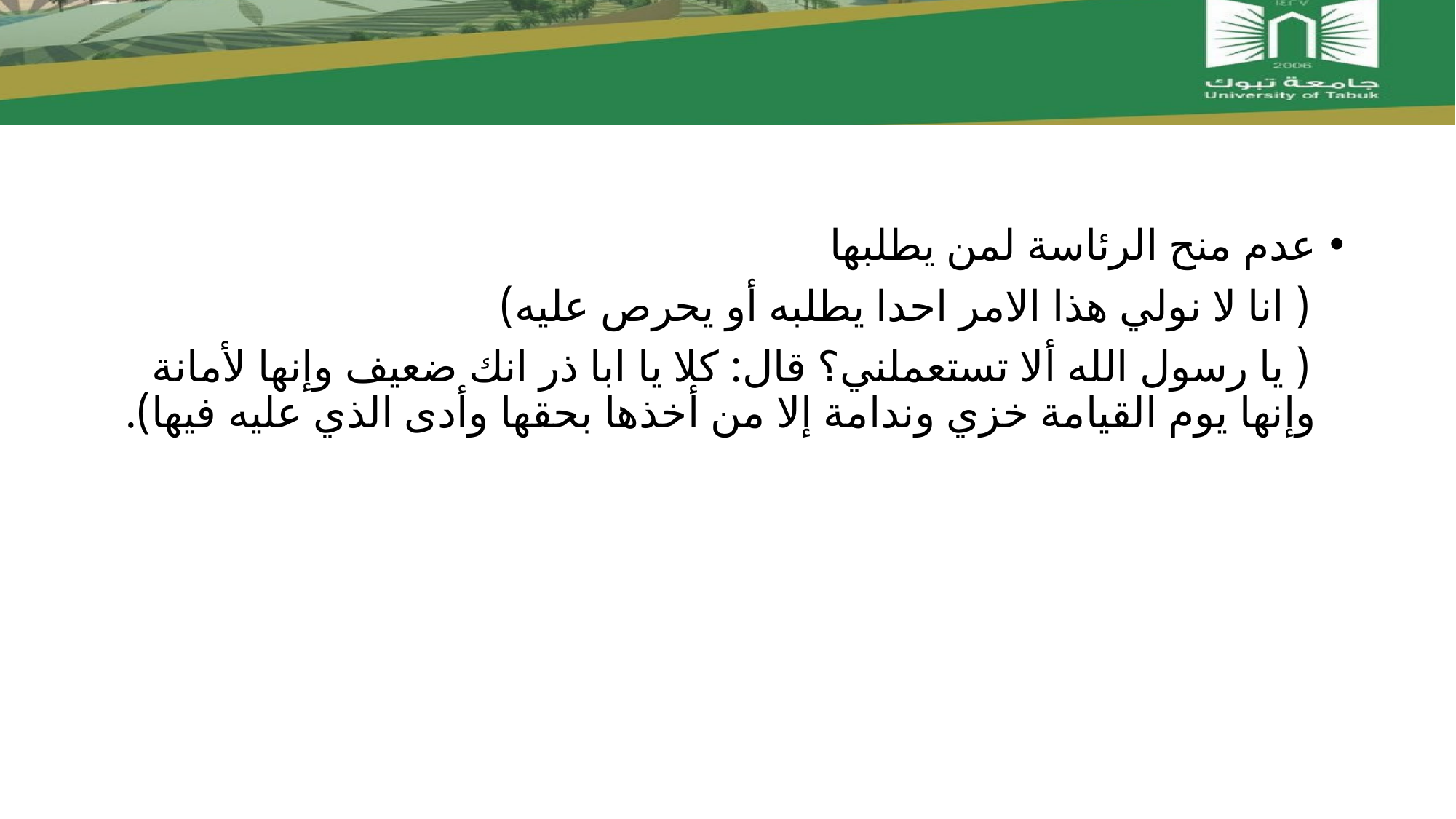

#
عدم منح الرئاسة لمن يطلبها
   ( انا لا نولي هذا الامر احدا يطلبه أو يحرص عليه)
   ( يا رسول الله ألا تستعملني؟ قال: كلا يا ابا ذر انك ضعيف وإنها لأمانة وإنها يوم القيامة خزي وندامة إلا من أخذها بحقها وأدى الذي عليه فيها).